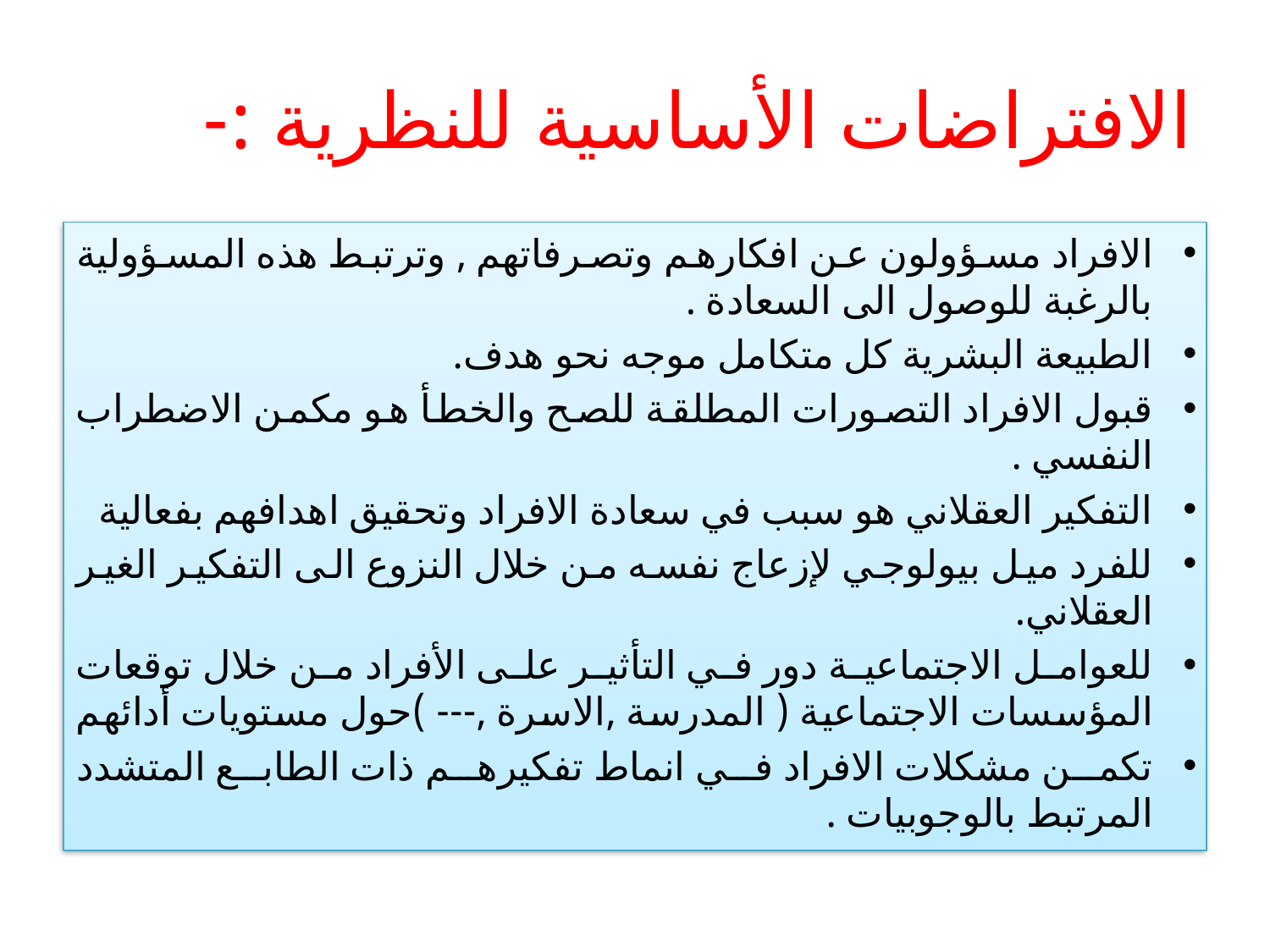

# الافتراضات الأساسية للنظرية :-
الافراد مسؤولون عن افكارهم وتصرفاتهم , وترتبط هذه المسؤولية بالرغبة للوصول الى السعادة .
الطبيعة البشرية كل متكامل موجه نحو هدف.
قبول الافراد التصورات المطلقة للصح والخطأ هو مكمن الاضطراب النفسي .
التفكير العقلاني هو سبب في سعادة الافراد وتحقيق اهدافهم بفعالية
للفرد ميل بيولوجي لإزعاج نفسه من خلال النزوع الى التفكير الغير العقلاني.
للعوامل الاجتماعية دور في التأثير على الأفراد من خلال توقعات المؤسسات الاجتماعية ( المدرسة ,الاسرة ,--- )حول مستويات أدائهم
تكمن مشكلات الافراد في انماط تفكيرهم ذات الطابع المتشدد المرتبط بالوجوبيات .